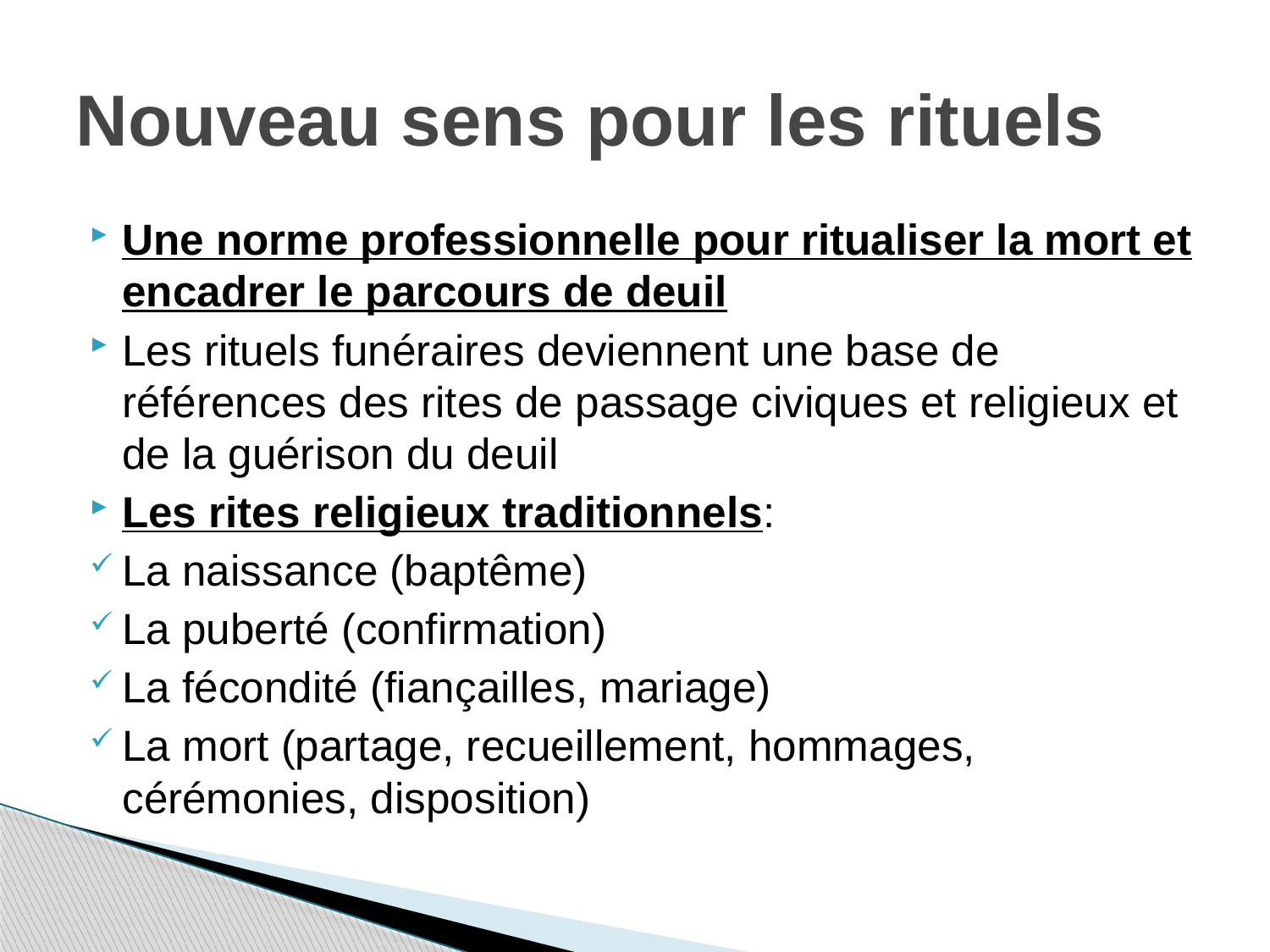

# Nouveau sens pour les rituels
Une norme professionnelle pour ritualiser la mort et encadrer le parcours de deuil
Les rituels funéraires deviennent une base de références des rites de passage civiques et religieux et de la guérison du deuil
Les rites religieux traditionnels:
La naissance (baptême)
La puberté (confirmation)
La fécondité (fiançailles, mariage)
La mort (partage, recueillement, hommages, cérémonies, disposition)